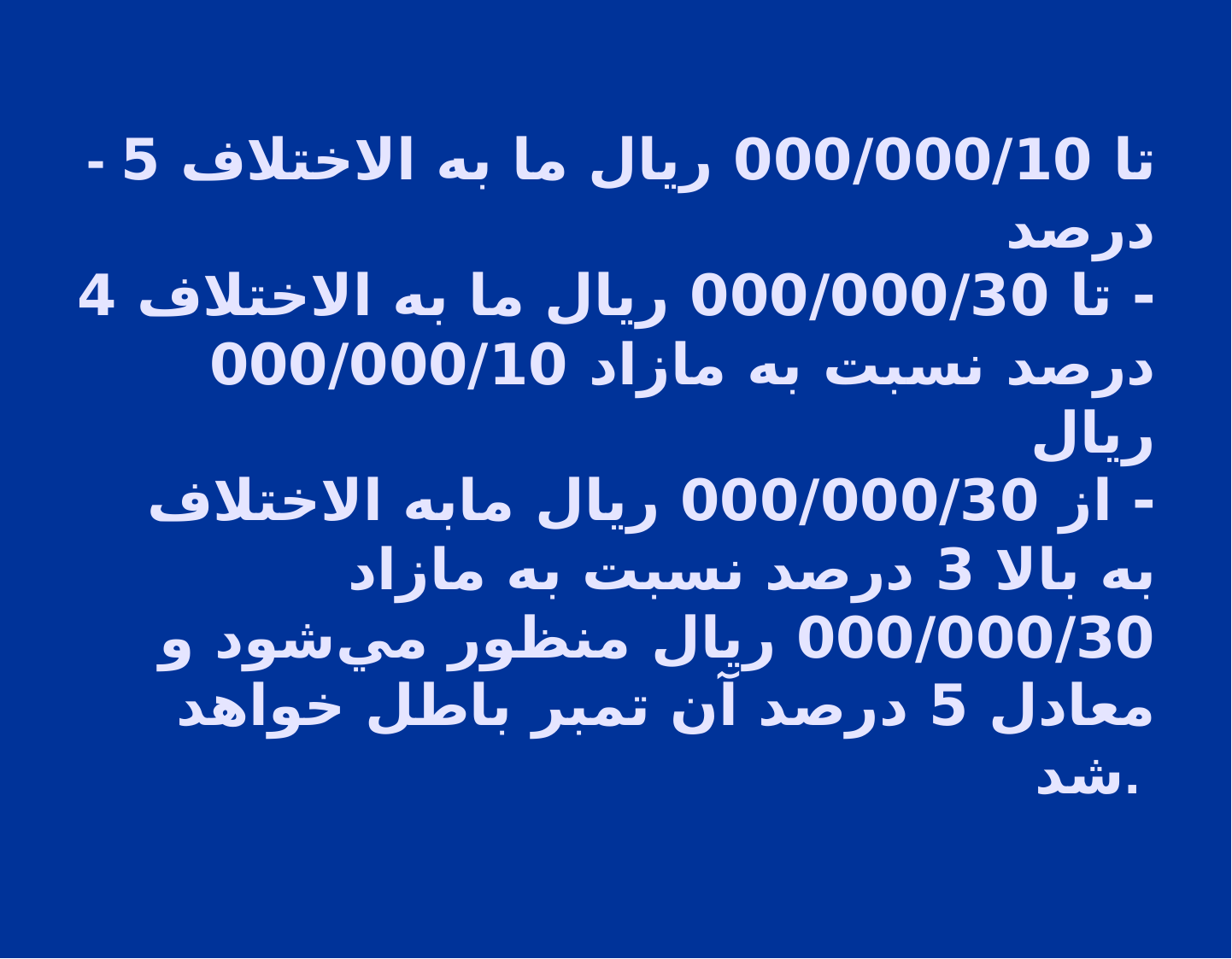

# - تا 000/000/10 ريال ما به الاختلاف 5 درصد - تا 000/000/30 ريال ما به الاختلاف 4 درصد نسبت به مازاد 000/000/10 ريال - از 000/000/30 ريال مابه الاختلاف به بالا 3 درصد نسبت به مازاد 000/000/30 ريال منظور مي‌شود و معادل 5 درصد آن تمبر باطل خواهد شد.